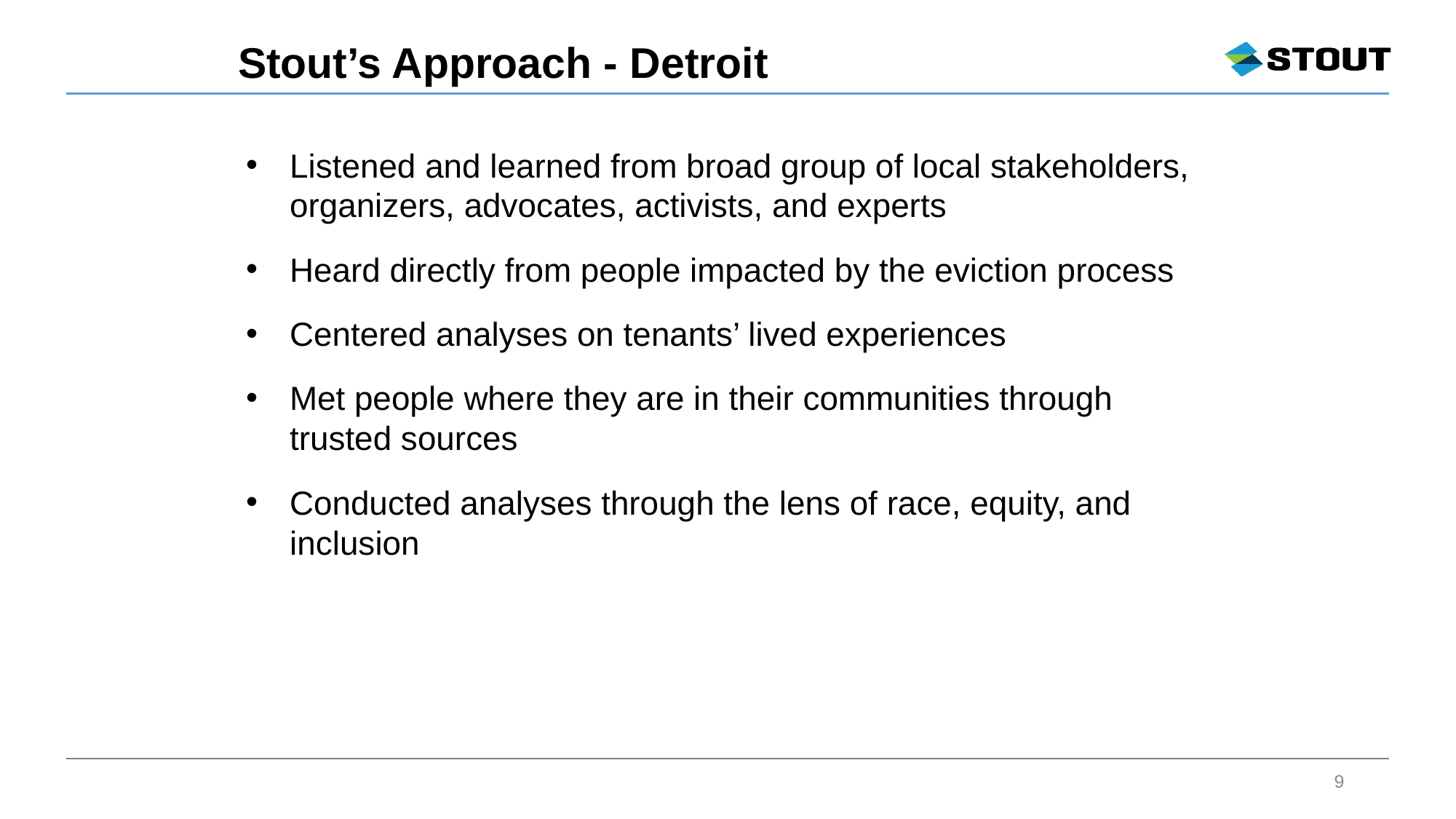

# Stout’s Approach - Detroit
Listened and learned from broad group of local stakeholders, organizers, advocates, activists, and experts
Heard directly from people impacted by the eviction process
Centered analyses on tenants’ lived experiences
Met people where they are in their communities through trusted sources
Conducted analyses through the lens of race, equity, and inclusion

9